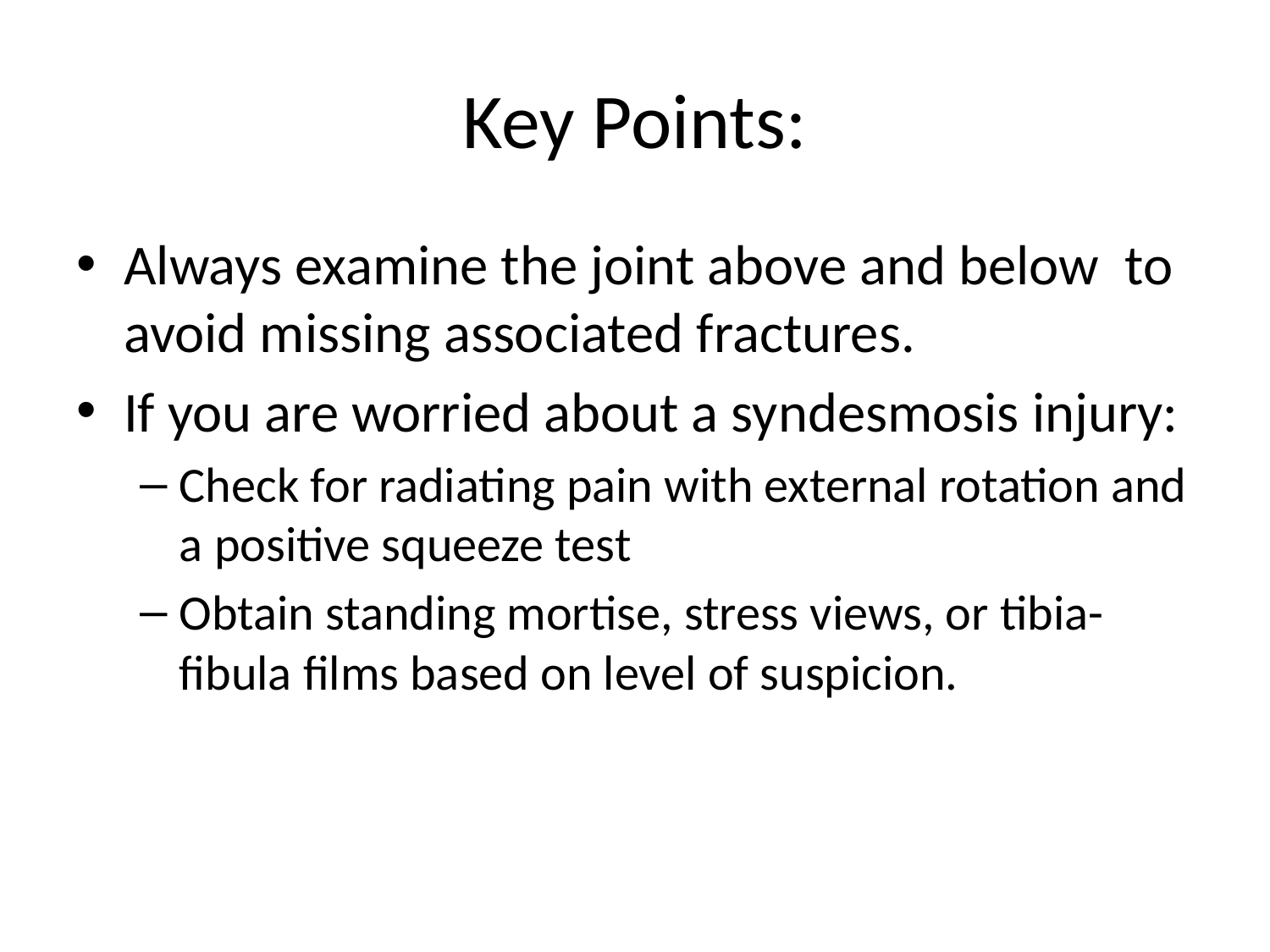

# Key Points:
Always examine the joint above and below  to avoid missing associated fractures.
If you are worried about a syndesmosis injury:
Check for radiating pain with external rotation and a positive squeeze test
Obtain standing mortise, stress views, or tibia-fibula films based on level of suspicion.